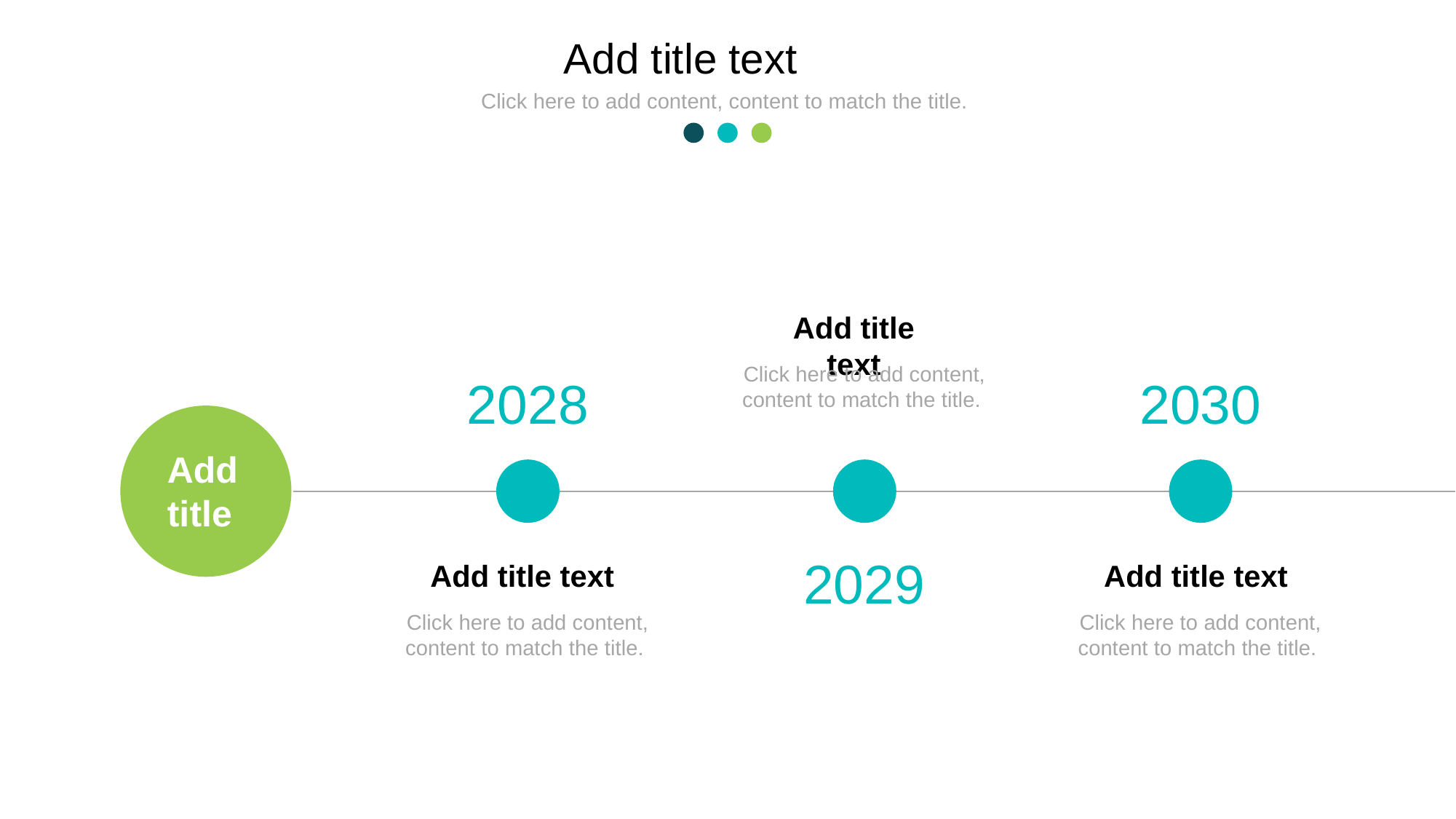

Add title text
Click here to add content, content to match the title.

Add title text
Click here to add content, content to match the title.
2028
2030

Add
title

2029
Add title text
Click here to add content, content to match the title.
Add title text
Click here to add content, content to match the title.